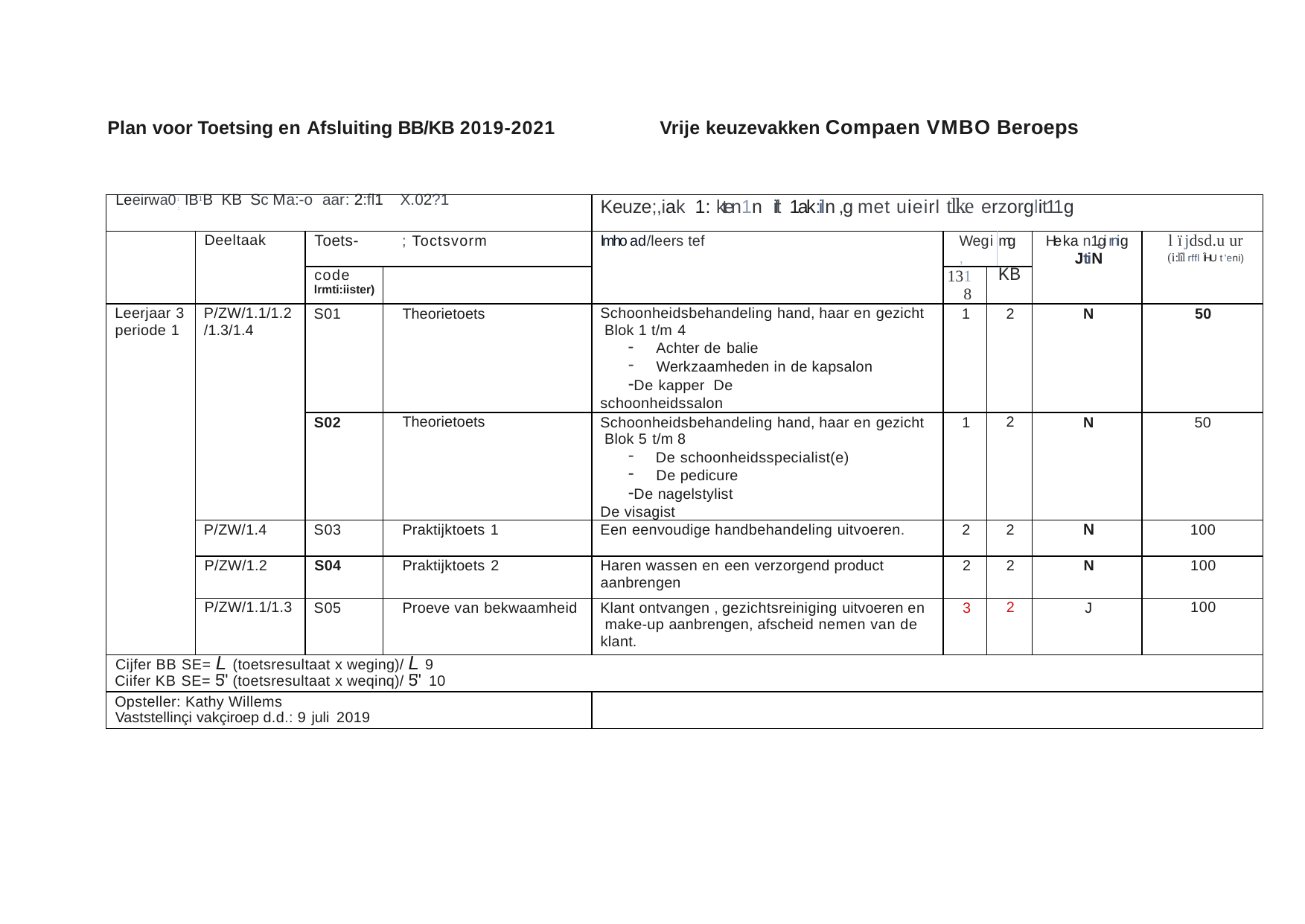

Vrije keuzevakken Compaen VMBO Beroeps
Plan voor Toetsing en Afsluiting BB/KB 2019-2021
| Leeirwa01 IB1B KB Sc Ma:-o aar: 2:fl1 X.02?1 : |  |  |  | Keuze;,iak 1: kten1n ift 1ak:iln ,g met uieirl tlke erzorglit11g |  |  |  |  |  |
| --- | --- | --- | --- | --- | --- | --- | --- | --- | --- |
|  | Deeltaak | Toets- ; Toctsvorm |  | lmho ad/leers tef | Wegi, |  | mg | He ka n1,gi rnig JtiN | l ï jdsd.u ur (i:lîl rffl ÎHU t 'eni) |
|  |  | code lrmti:iister) |  |  | 1318 | KB |  |  |  |
| Leerjaar 3 periode 1 | P/ZW/1.1/1.2 /1.3/1.4 | S01 | Theorietoets | Schoonheidsbehandeling hand, haar en gezicht Blok 1 t/m 4 Achter de balie Werkzaamheden in de kapsalon De kapper De schoonheidssalon | 1 | 2 |  | N | 50 |
|  |  | S02 | Theorietoets | Schoonheidsbehandeling hand, haar en gezicht Blok 5 t/m 8 De schoonheidsspecialist(e) De pedicure De nagelstylist De visagist | 1 | 2 |  | N | 50 |
|  | P/ZW/1.4 | S03 | Praktijktoets 1 | Een eenvoudige handbehandeling uitvoeren. | 2 | 2 |  | N | 100 |
|  | P/ZW/1.2 | S04 | Praktijktoets 2 | Haren wassen en een verzorgend product aanbrengen | 2 | 2 |  | N | 100 |
|  | P/ZW/1.1/1.3 | S05 | Proeve van bekwaamheid | Klant ontvangen , gezichtsreiniging uitvoeren en make-up aanbrengen, afscheid nemen van de klant. | 3 | 2 |  | J | 100 |
| Cijfer BB SE= L (toetsresultaat x weging)/ L 9 Ciifer KB SE= 5" (toetsresultaat x weqinq)/ 5" 10 |  |  |  |  |  |  |  |  |  |
| Opsteller: Kathy Willems Vaststellinçi vakçiroep d.d.: 9 juli 2019 |  |  |  |  |  |  |  |  |  |